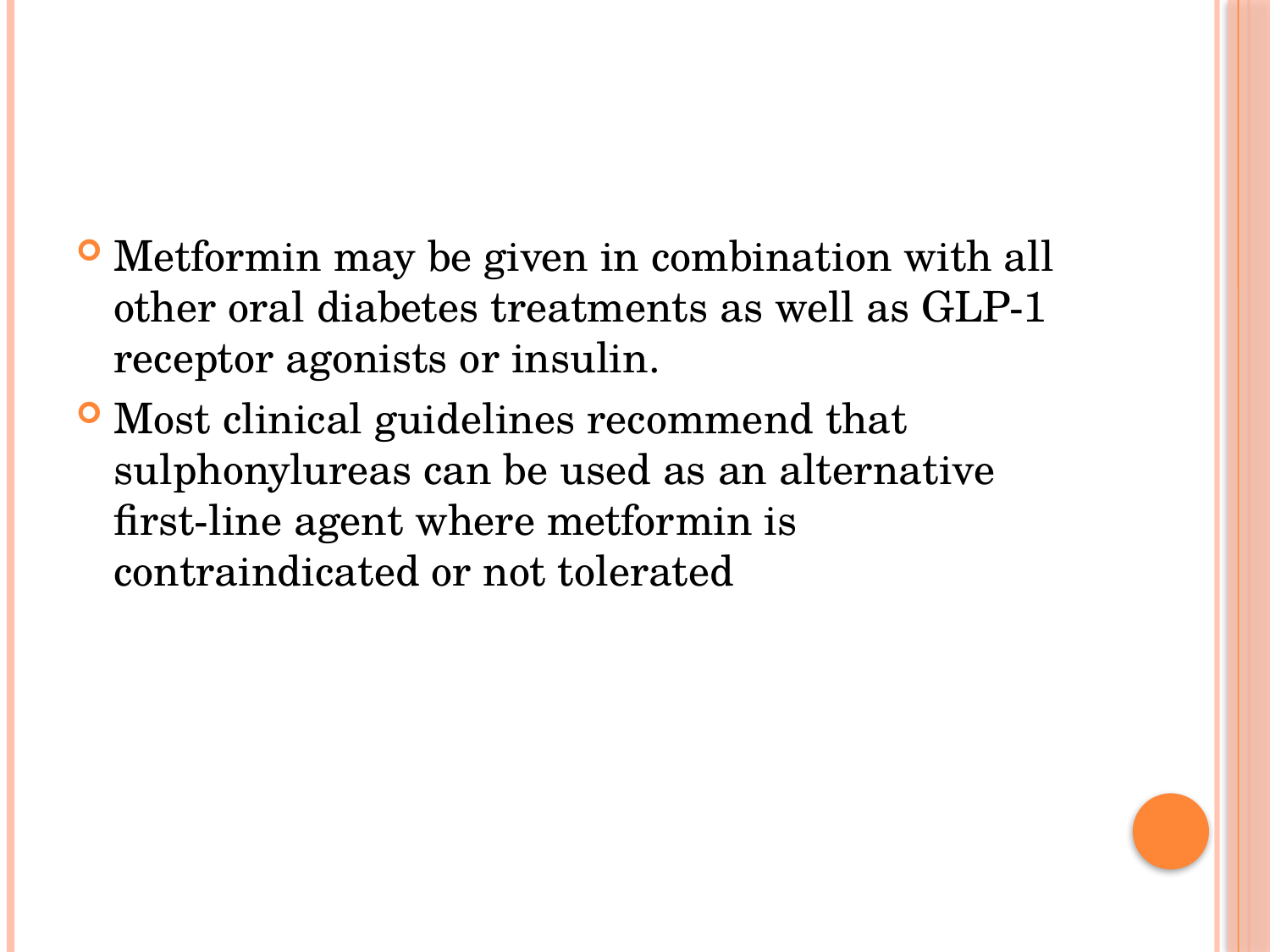

#
Metformin may be given in combination with all other oral diabetes treatments as well as GLP-1 receptor agonists or insulin.
Most clinical guidelines recommend that sulphonylureas can be used as an alternative first-line agent where metformin is contraindicated or not tolerated